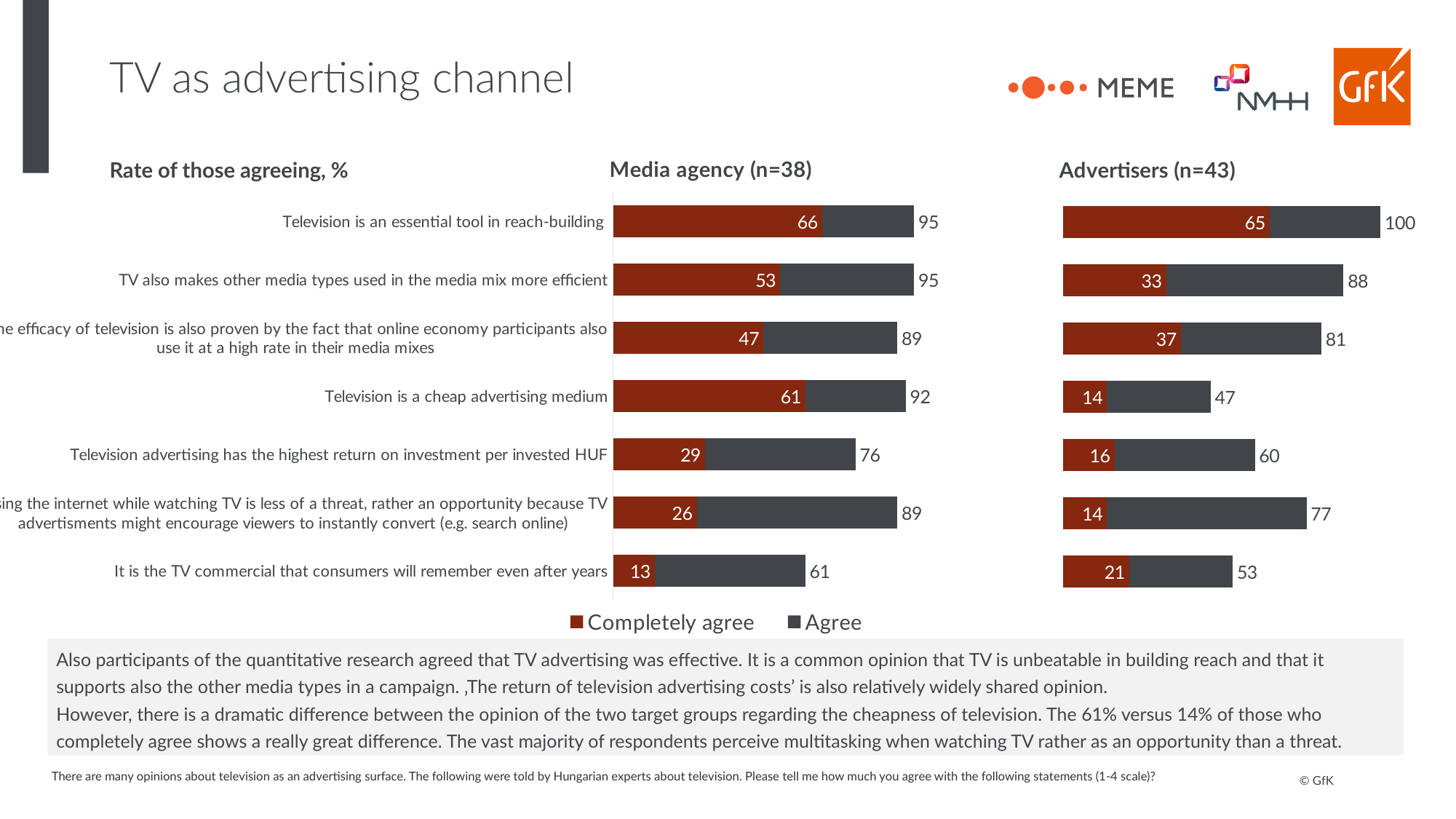

# TV as advertising channel

### Chart: Media agency (n=38)

| Category | Agree | Completely agree |
|---|---|---|
| Television is an essential tool in reach-building  | 94.73684210526315 | 65.78947368421053 |
| TV also makes other media types used in the media mix more efficient | 94.73684210526315 | 52.63157894736842 |
| The efficacy of television is also proven by the fact that online economy participants also use it at a high rate in their media mixes  | 89.47368421052632 | 47.368421052631575 |
| Television is a cheap advertising medium | 92.10526315789474 | 60.526315789473685 |
| Television advertising has the highest return on investment per invested HUF | 76.31578947368422 | 28.947368421052634 |
| Using the internet while watching TV is less of a threat, rather an opportunity because TV advertisments might encourage viewers to instantly convert (e.g. search online)  | 89.47368421052632 | 26.31578947368421 |
| It is the TV commercial that consumers will remember even after years | 60.526315789473685 | 13.157894736842104 |

### Chart: Advertisers (n=43)

| Category | Egyetért | Teljesen egyetért |
|---|---|---|
| Reachépítésben a televízió pótolhatatlan eszköz | 100.0 | 65.11627906976744 |
| A tévé a média-mixben a többi használt médiatípust is hatékonyabbá teszi | 88.37209302325581 | 32.55813953488372 |
| A tévé hatékonyságát támasztja alá, hogy az online gazdasági szereplők is nagy arányban használják média-mixeikben | 81.3953488372093 | 37.2093023255814 |
| A televízió olcsó hirdetési eszköz | 46.51162790697674 | 13.953488372093023 |
| A televíziós hirdetések megtérülése a legmagasabb egy befektetett forintra vetítve | 60.46511627906976 | 16.27906976744186 |
| A tévénézés közbeni internetezés kevésbé veszély, inkább lehetőség, mert azonnali konverzióra (pl. online keresésre) ösztönözhető vele a néző a tévéreklámok által | 76.74418604651163 | 13.953488372093023 |
| A tévé reklámok azok, melyekre akár még évek múlva is emlékeznek a fogyasztók | 53.48837209302325 | 20.930232558139537 |
Rate of those agreeing, %
Also participants of the quantitative research agreed that TV advertising was effective. It is a common opinion that TV is unbeatable in building reach and that it supports also the other media types in a campaign. ‚The return of television advertising costs’ is also relatively widely shared opinion.
However, there is a dramatic difference between the opinion of the two target groups regarding the cheapness of television. The 61% versus 14% of those who completely agree shows a really great difference. The vast majority of respondents perceive multitasking when watching TV rather as an opportunity than a threat.
There are many opinions about television as an advertising surface. The following were told by Hungarian experts about television. Please tell me how much you agree with the following statements (1-4 scale)?